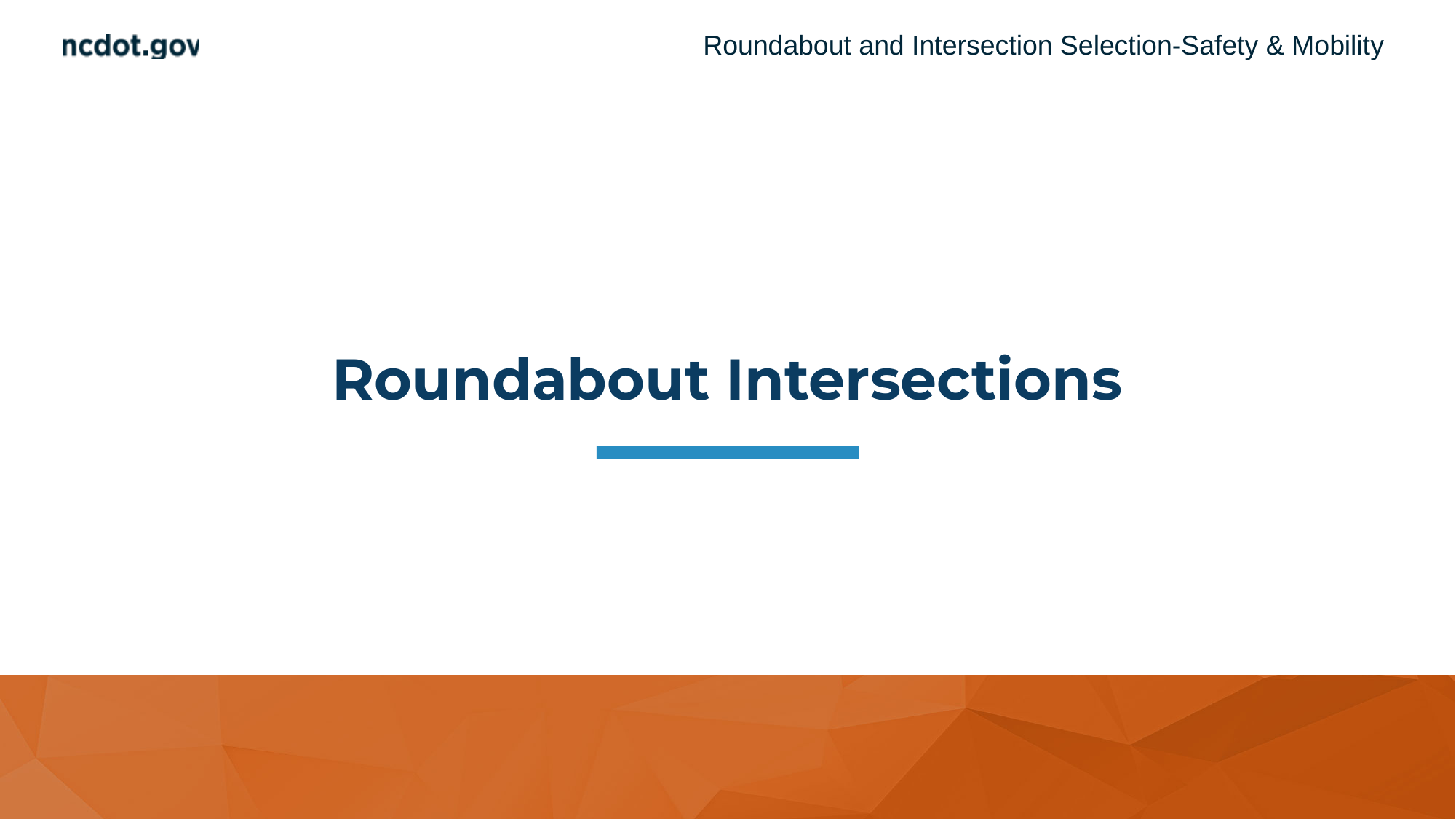

Roundabout and Intersection Selection-Safety & Mobility
# Roundabout Intersections